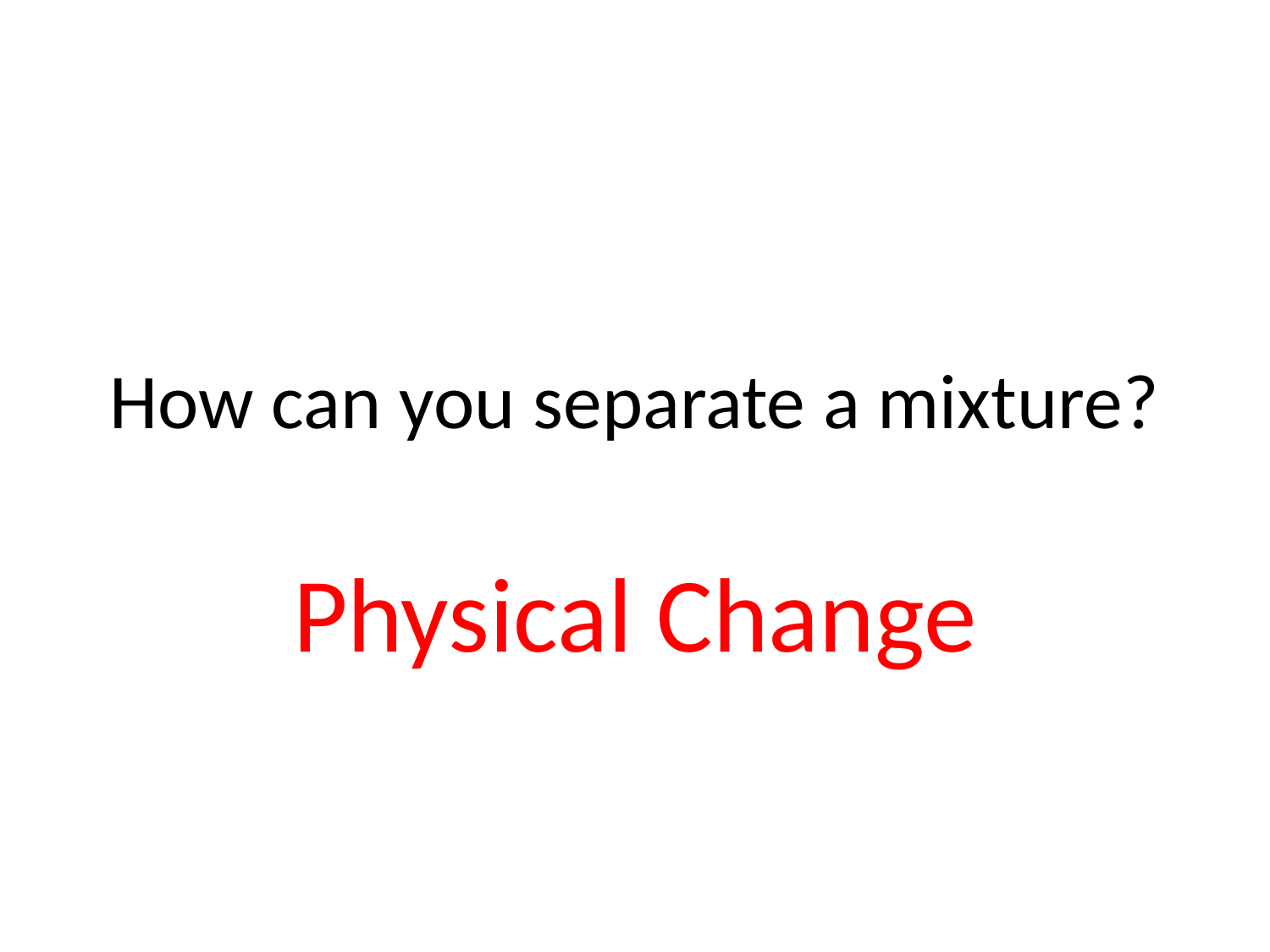

# How can you separate a mixture?
Physical Change